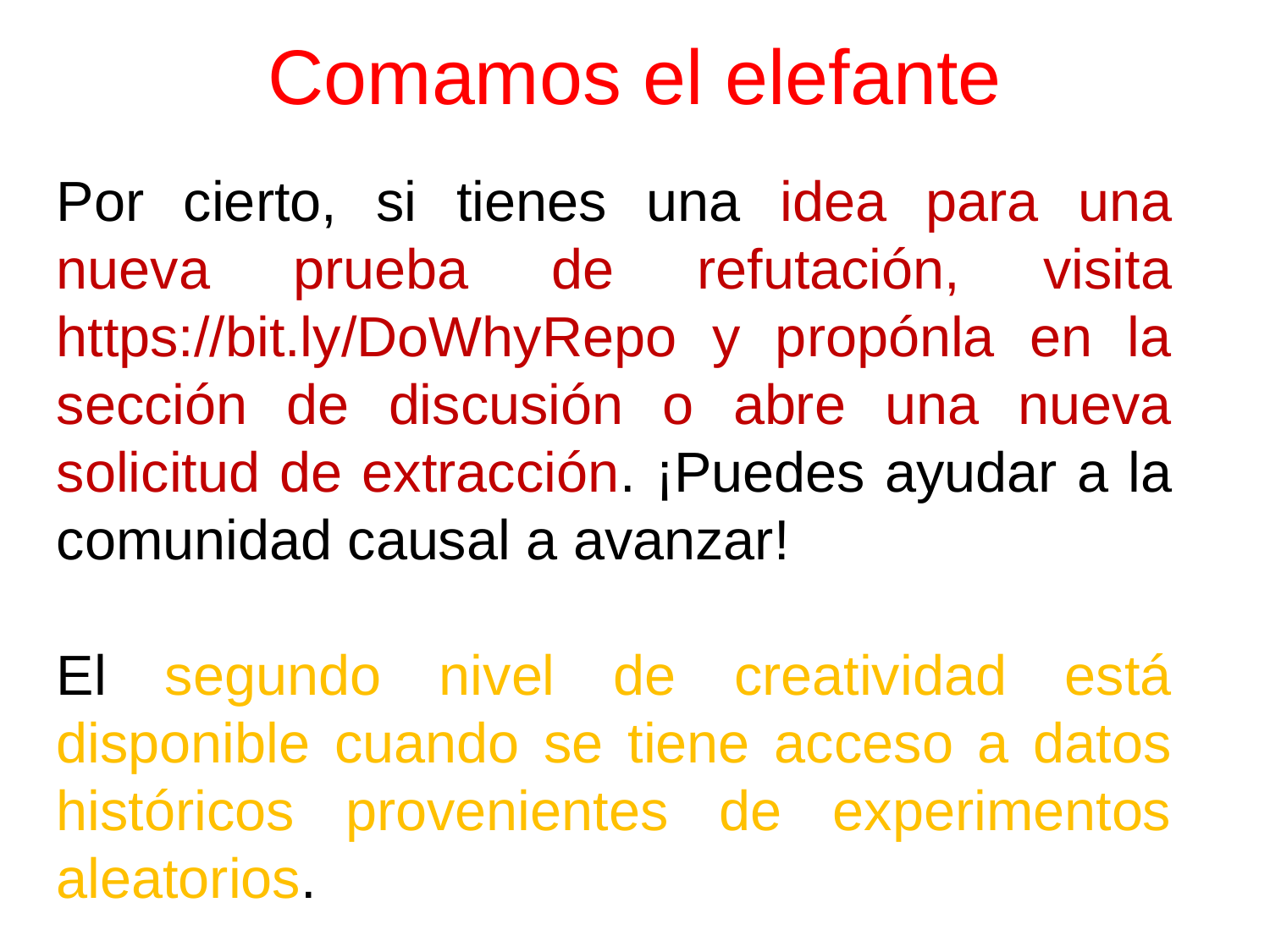

# Comamos el elefante
Por cierto, si tienes una idea para una nueva prueba de refutación, visita https://bit.ly/DoWhyRepo y propónla en la sección de discusión o abre una nueva solicitud de extracción. ¡Puedes ayudar a la comunidad causal a avanzar!

El segundo nivel de creatividad está disponible cuando se tiene acceso a datos históricos provenientes de experimentos aleatorios.